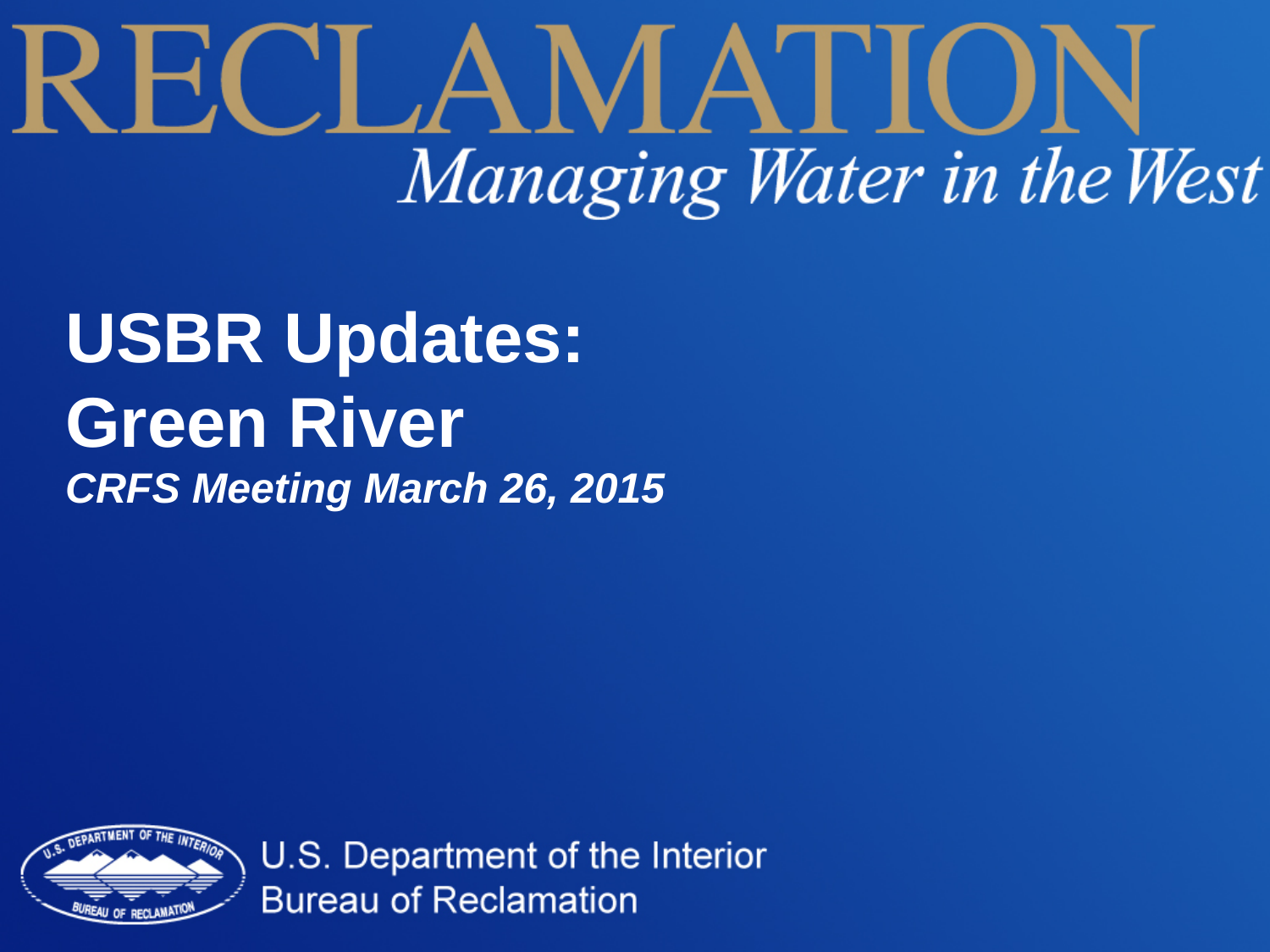

USBR Updates:
Green River
CRFS Meeting March 26, 2015